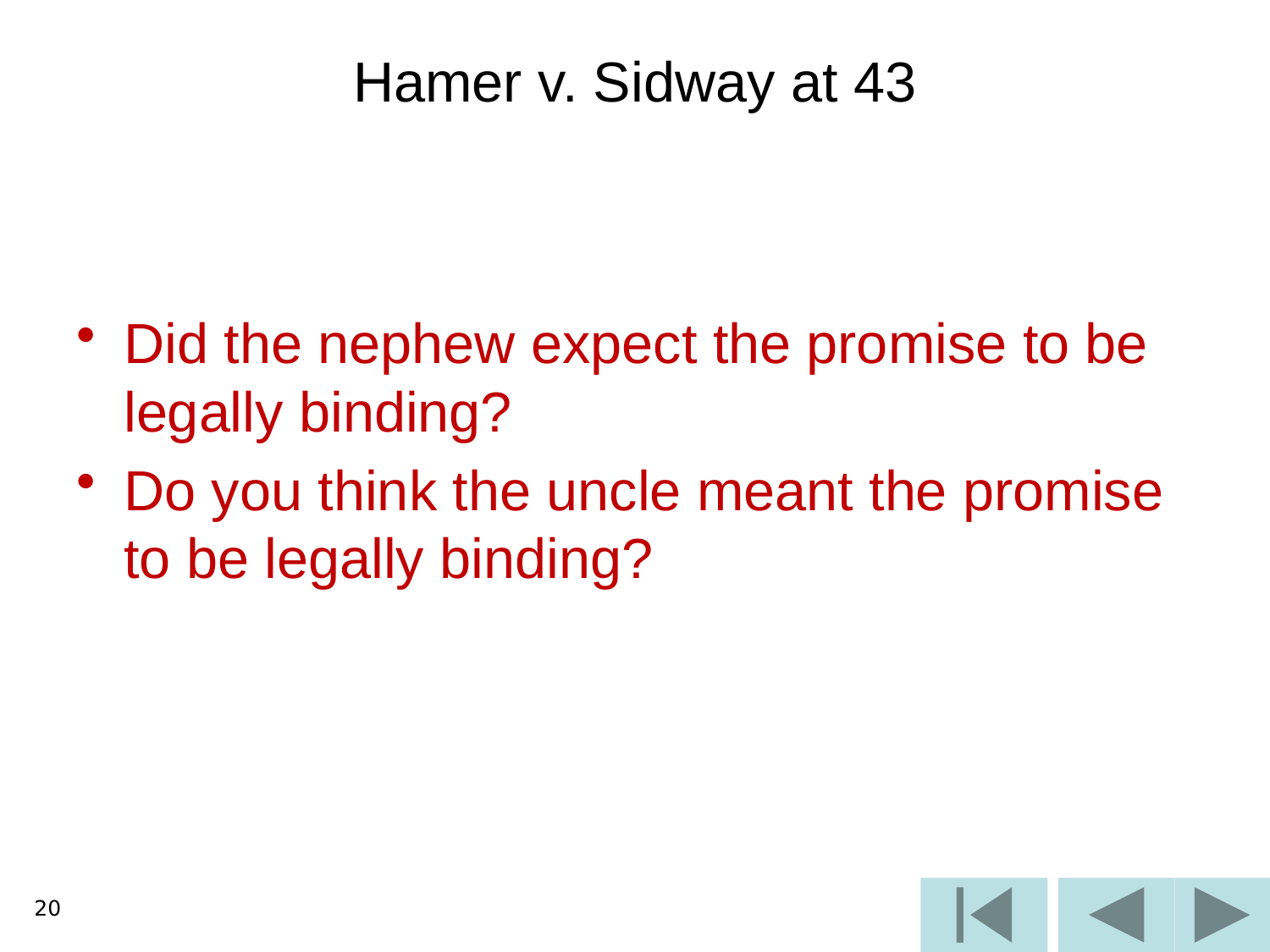

# Hamer v. Sidway at 43

Did the nephew expect the promise to be legally binding?
Do you think the uncle meant the promise to be legally binding?

20